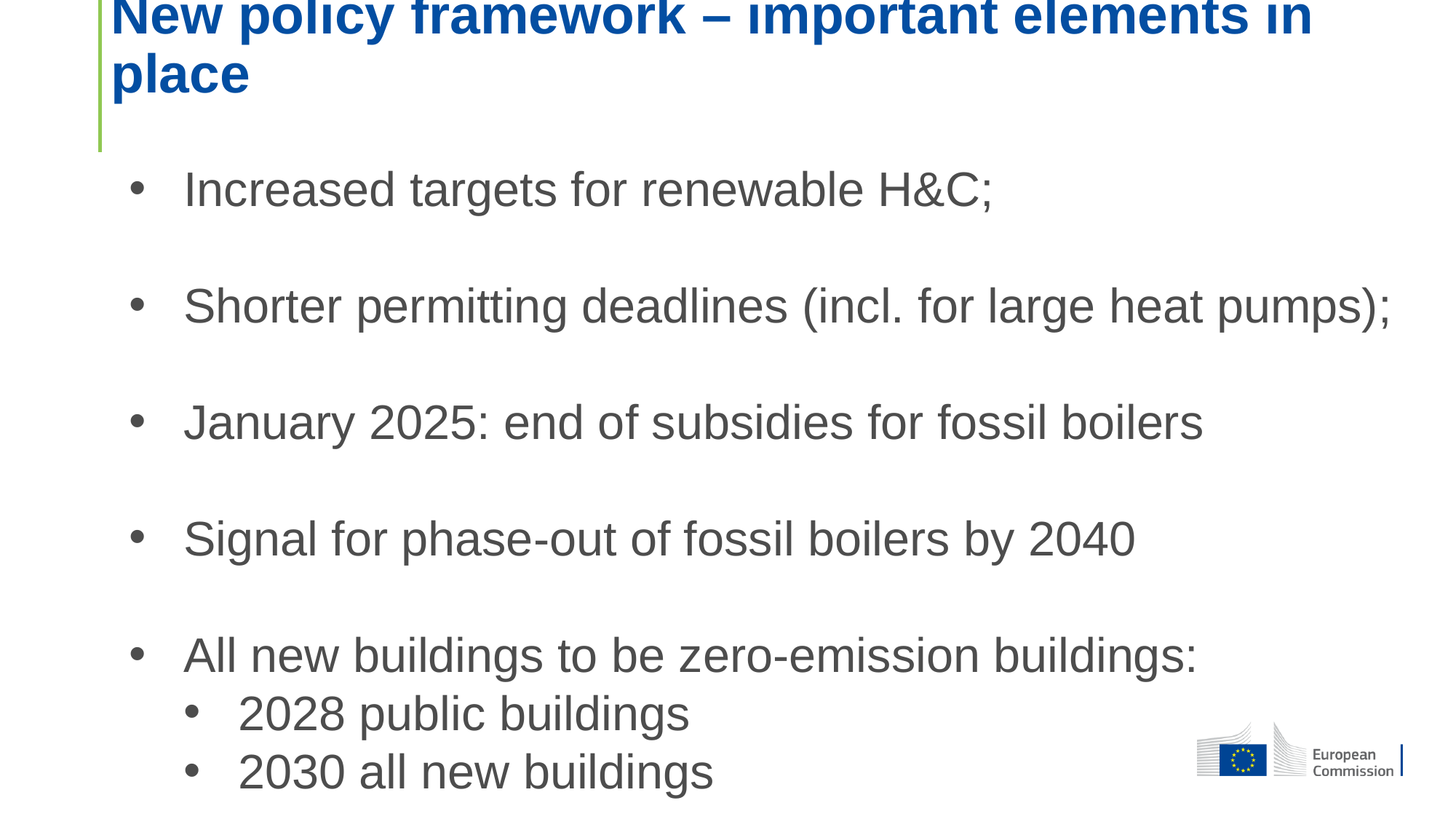

New policy framework – important elements in place

Increased targets for renewable H&C;

Shorter permitting deadlines (incl. for large heat pumps);

January 2025: end of subsidies for fossil boilers

Signal for phase-out of fossil boilers by 2040

All new buildings to be zero-emission buildings:
2028 public buildings
2030 all new buildings